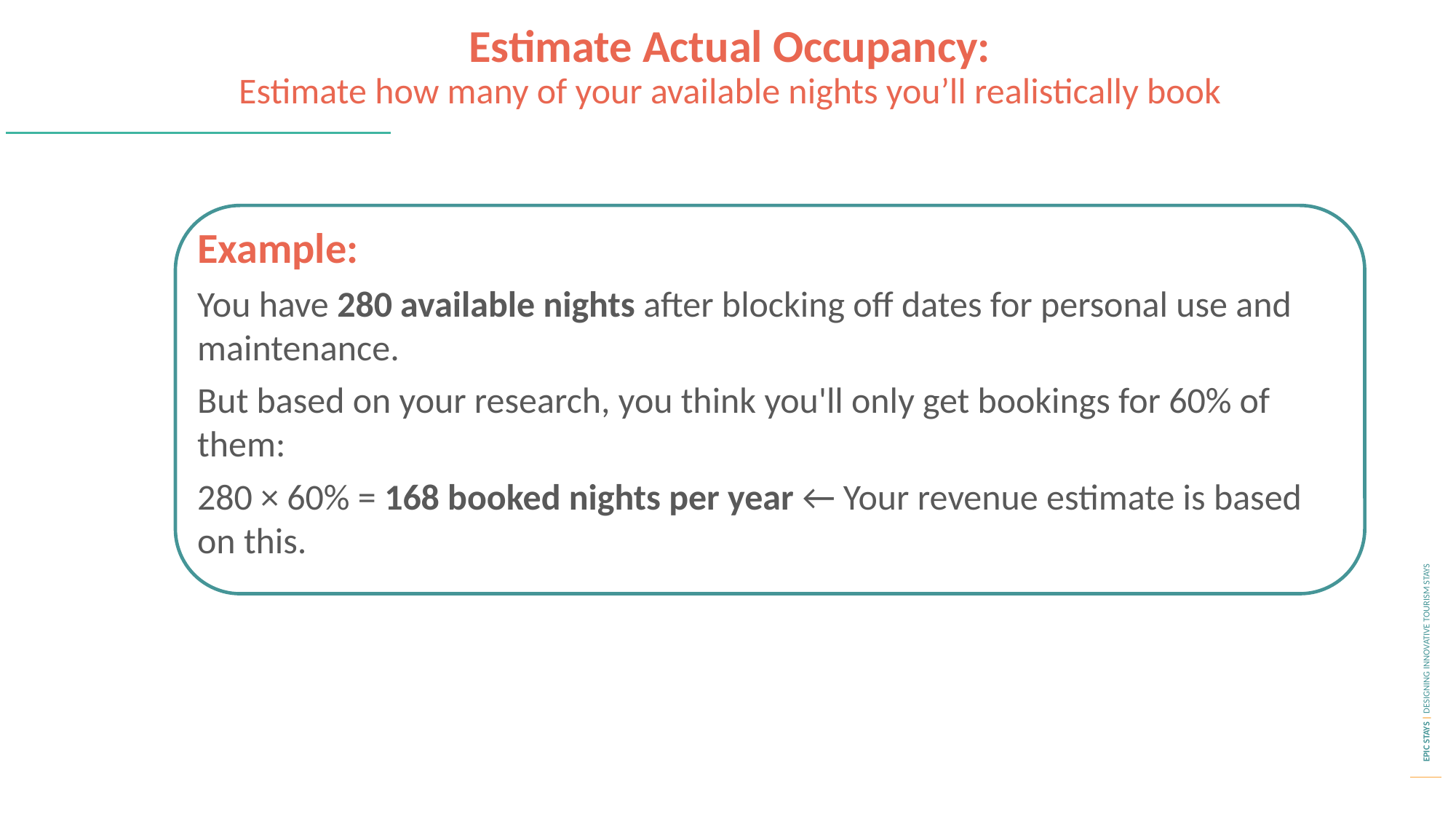

Estimate Actual Occupancy:
Estimate how many of your available nights you’ll realistically book

Example:
You have 280 available nights after blocking off dates for personal use and maintenance.
But based on your research, you think you'll only get bookings for 60% of them:
280 × 60% = 168 booked nights per year ← Your revenue estimate is based on this.

Involves research and further analysis into market trends: Check similar listings on Airbnb, Booking.com, or tourism reports. Typical ranges: